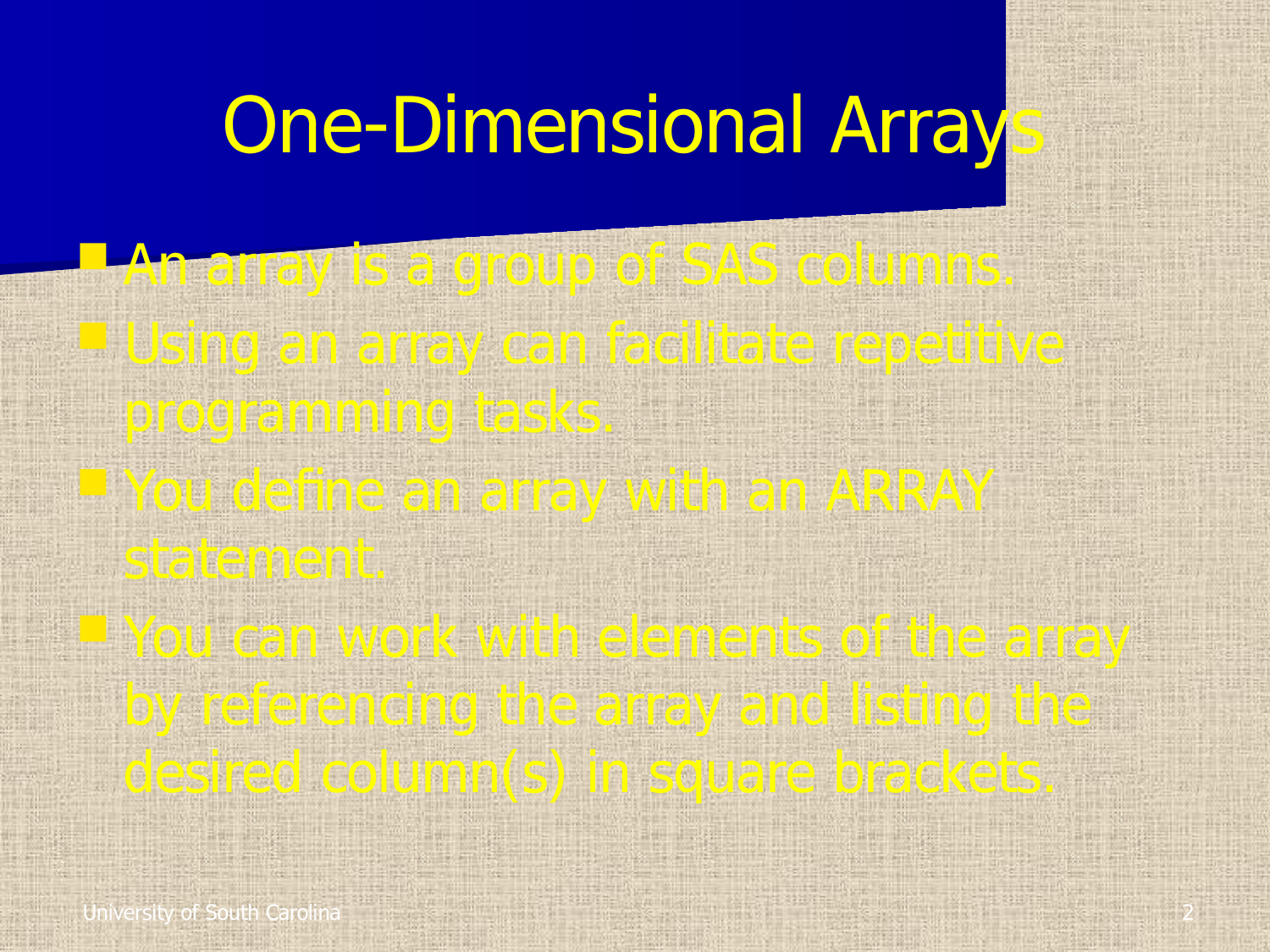

# One-Dimensional Arrays
An array is a group of SAS columns.
Using an array can facilitate repetitive programming tasks.
You define an array with an ARRAY statement.
You can work with elements of the array by referencing the array and listing the desired column(s) in square brackets.
 University of South Carolina
2